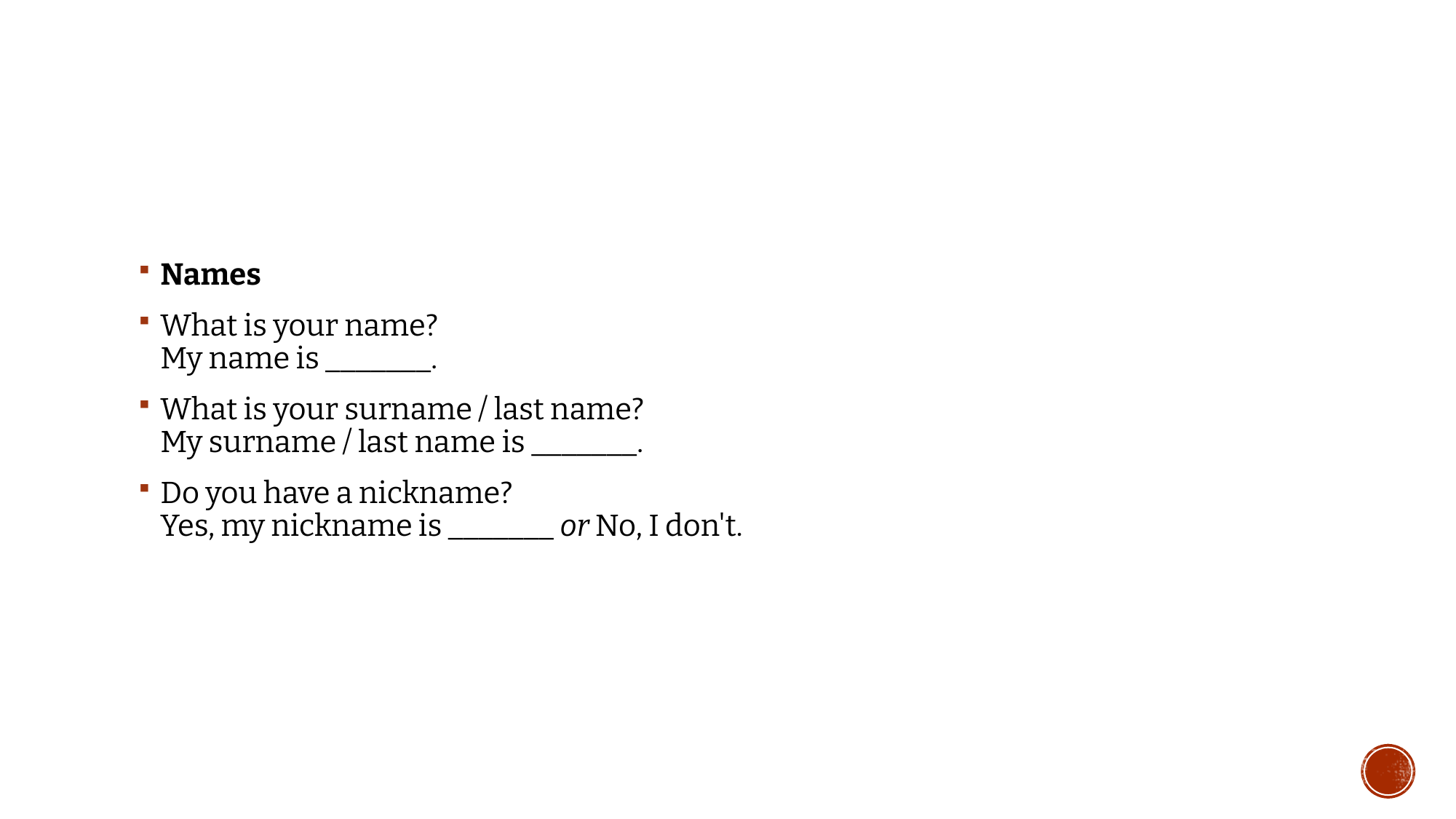

#
Names
What is your name?
My name is _______.
What is your surname / last name?
My surname / last name is _______.
Do you have a nickname?
Yes, my nickname is _______ or No, I don't.